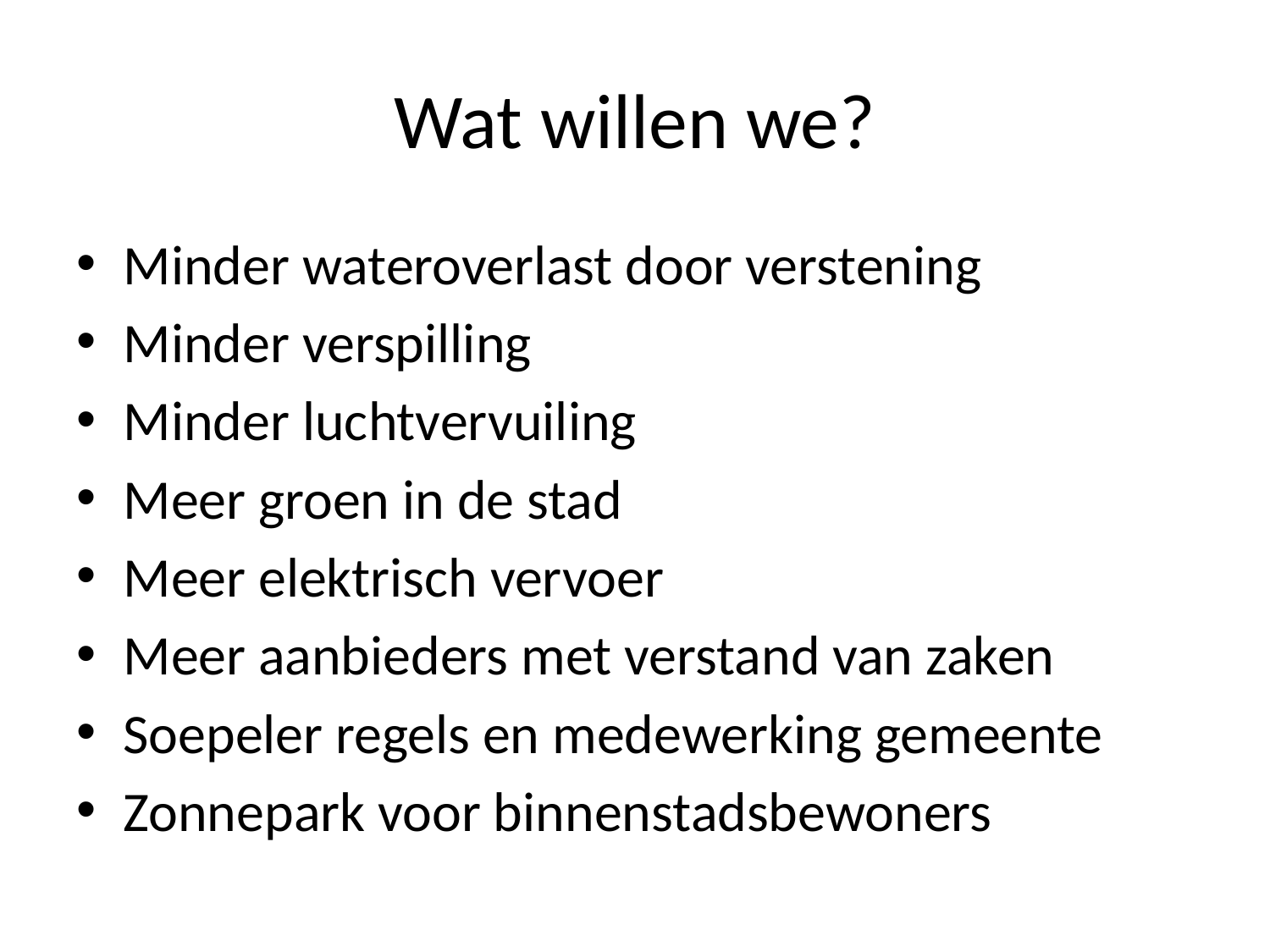

# Wat willen we?
Minder wateroverlast door verstening
Minder verspilling
Minder luchtvervuiling
Meer groen in de stad
Meer elektrisch vervoer
Meer aanbieders met verstand van zaken
Soepeler regels en medewerking gemeente
Zonnepark voor binnenstadsbewoners